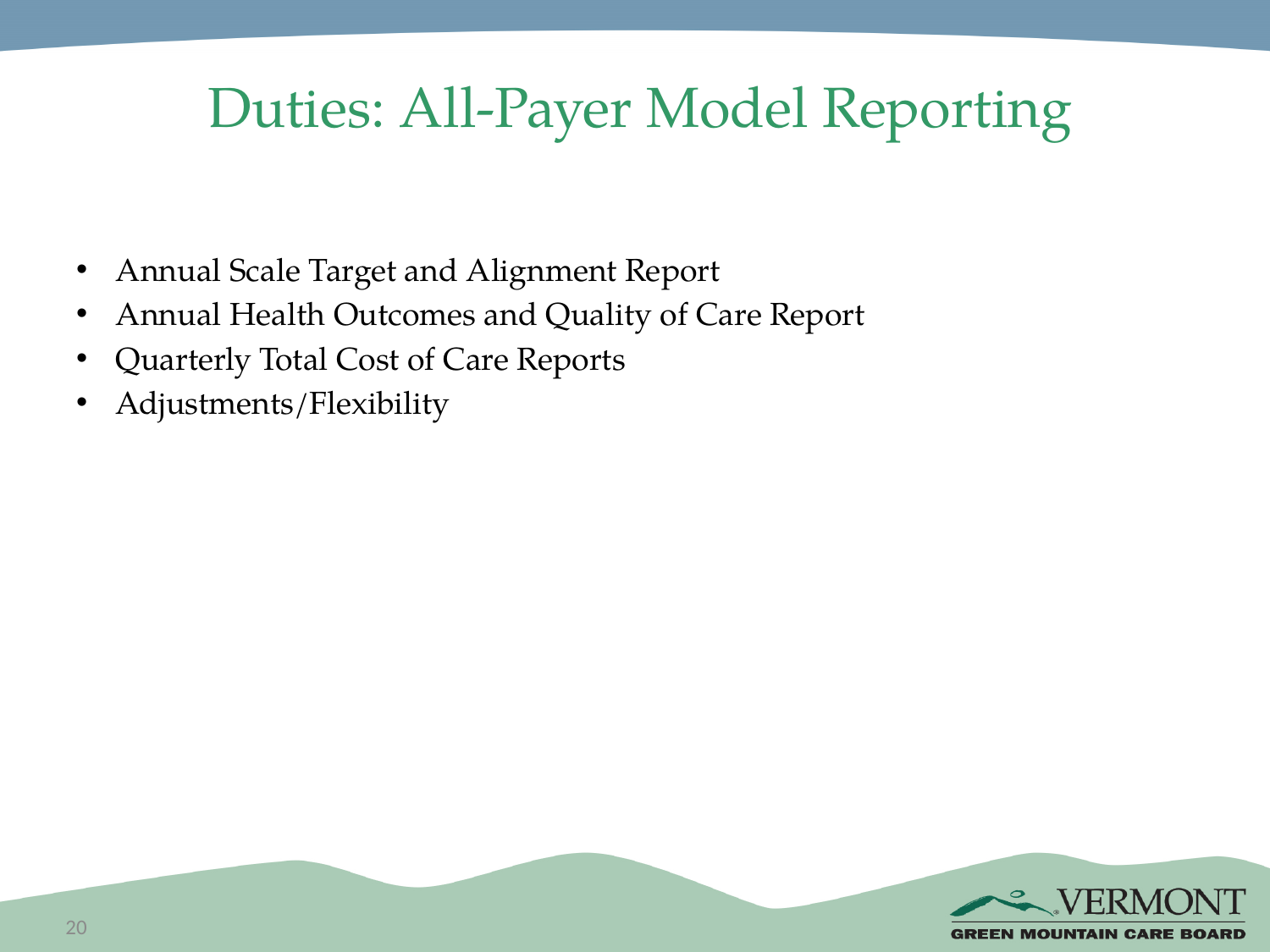

# Duties: All-Payer Model Reporting
Annual Scale Target and Alignment Report
Annual Health Outcomes and Quality of Care Report
Quarterly Total Cost of Care Reports
Adjustments/Flexibility
20